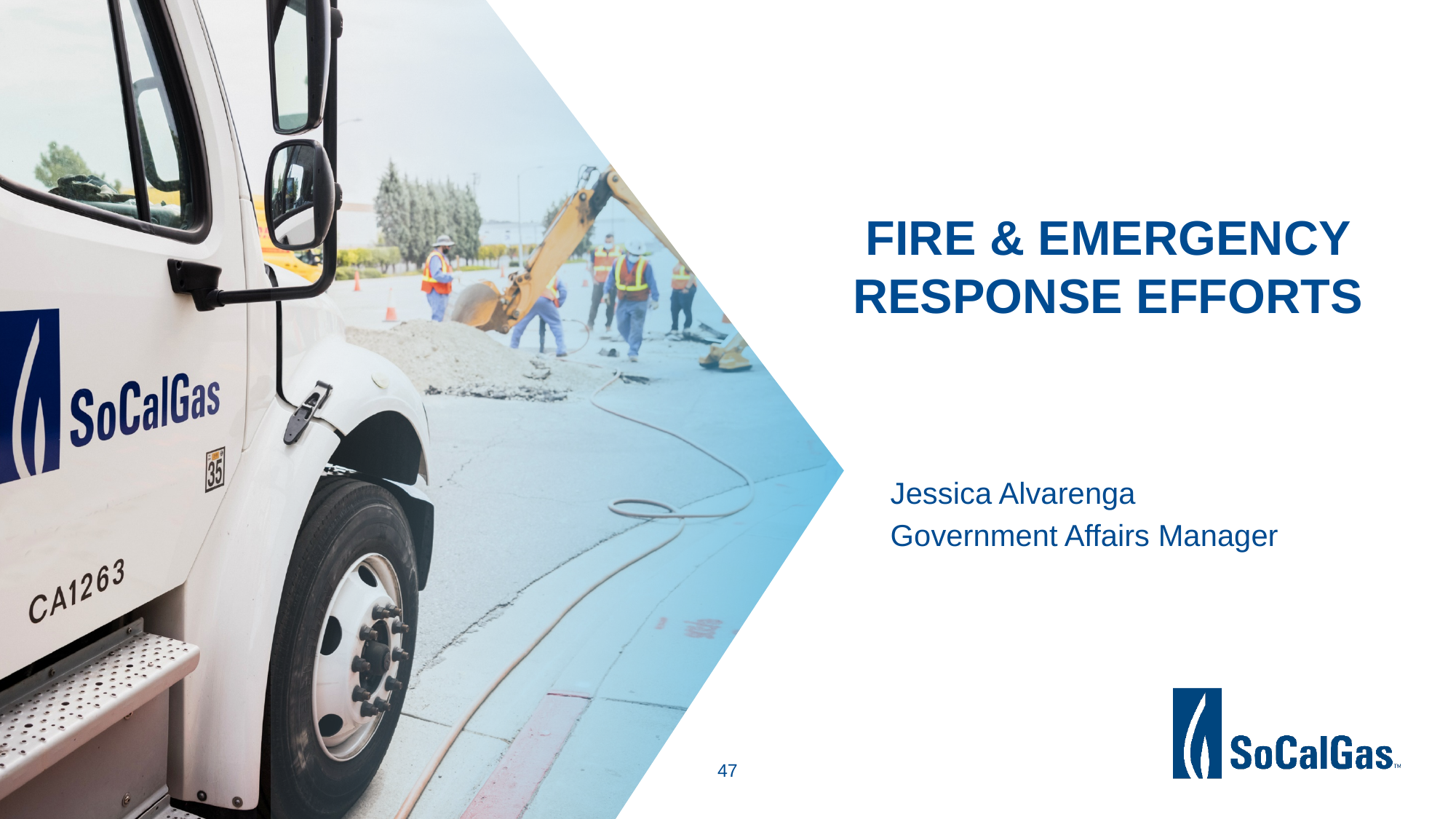

# Fire & Emergency Response Efforts
Jessica Alvarenga
Government Affairs Manager
47